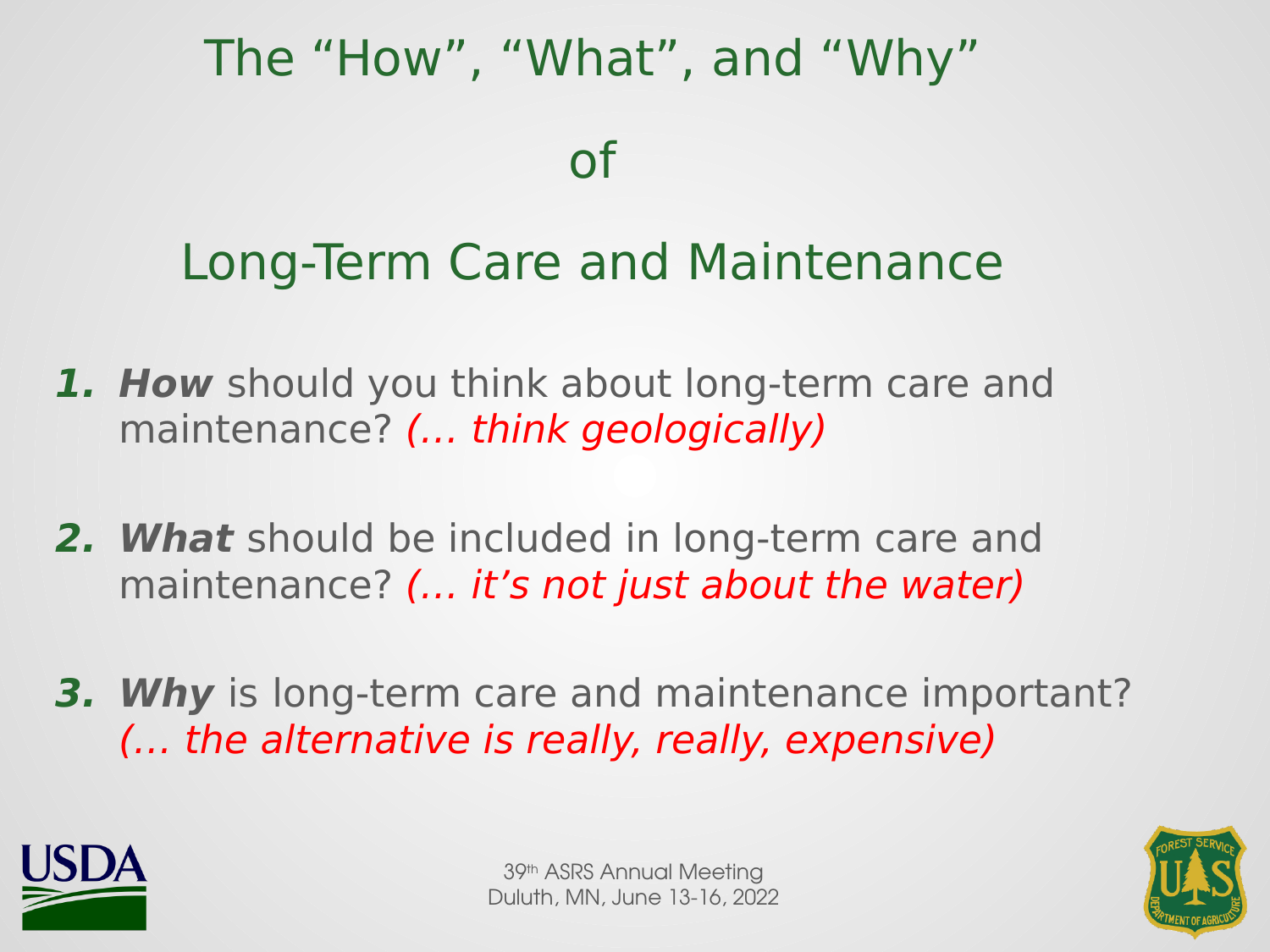

# The “How”, “What”, and “Why” of Long-Term Care and Maintenance
How should you think about long-term care and maintenance? (… think geologically)

What should be included in long-term care and maintenance? (… it’s not just about the water)

Why is long-term care and maintenance important?  (… the alternative is really, really, expensive)
39th ASRS Annual Meeting
Duluth, MN, June 13-16, 2022